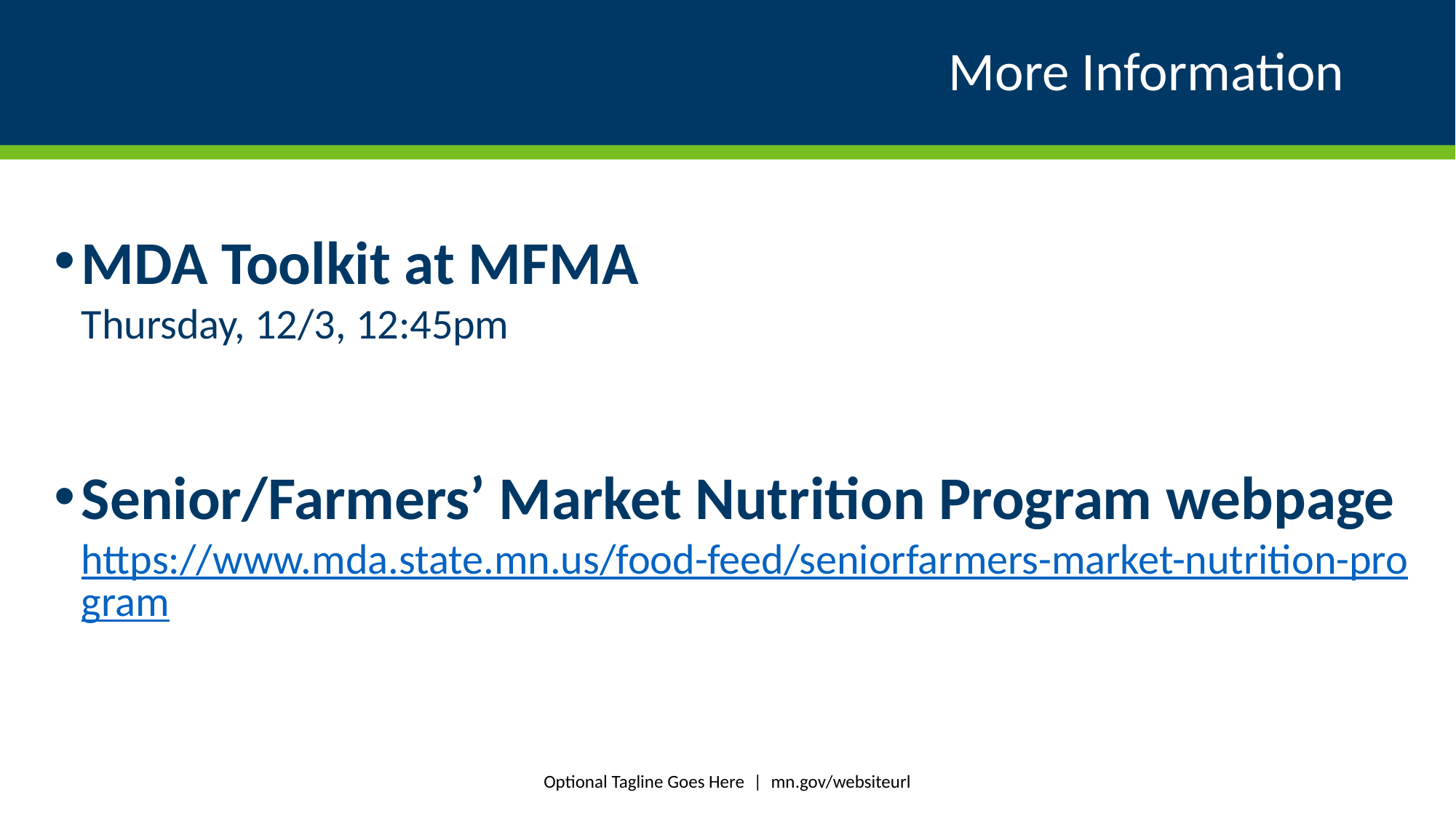

# More Information
MDA Toolkit at MFMA
Thursday, 12/3, 12:45pm

Senior/Farmers’ Market Nutrition Program webpage
https://www.mda.state.mn.us/food-feed/seniorfarmers-market-nutrition-program
Optional Tagline Goes Here | mn.gov/websiteurl